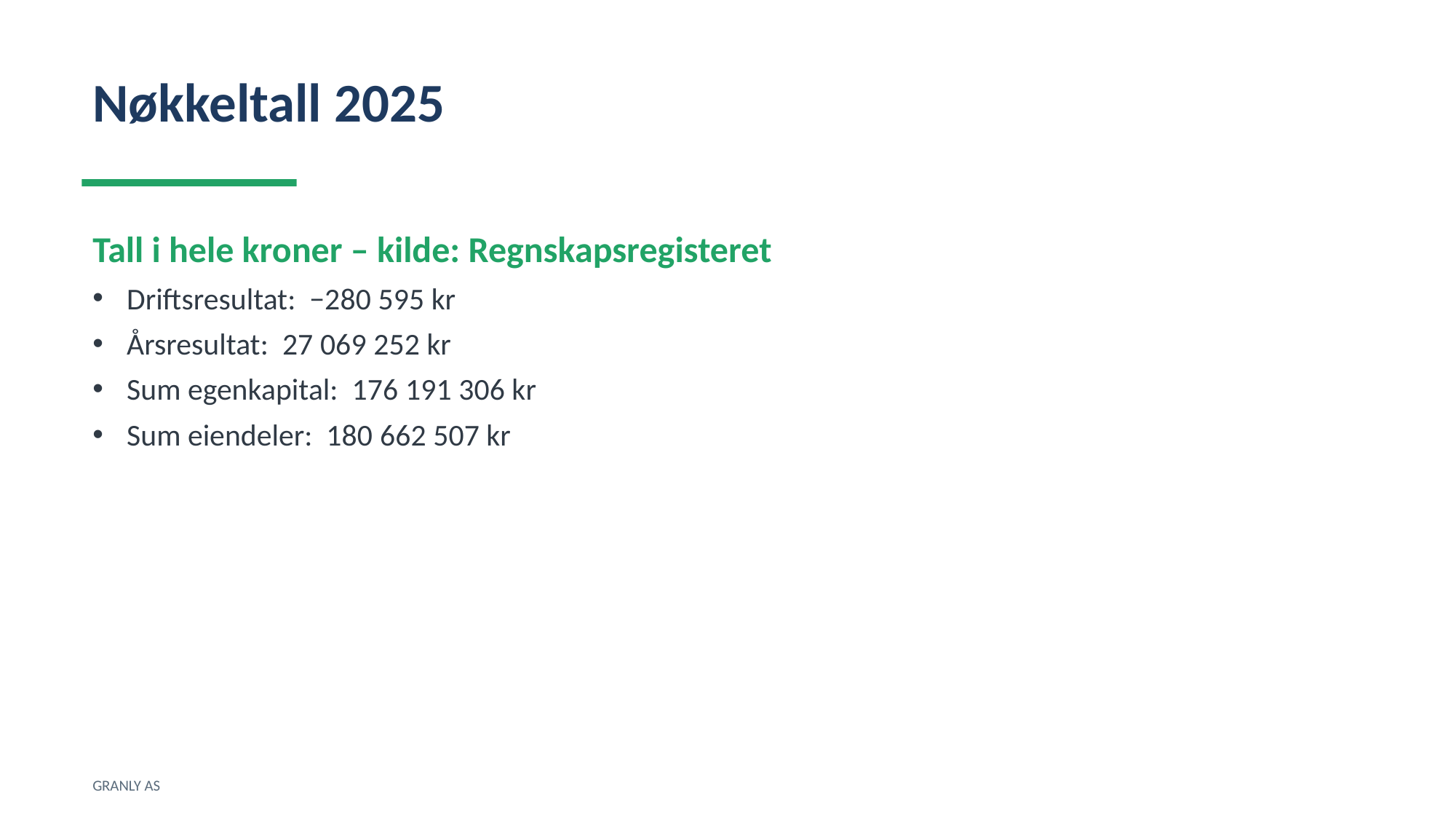

Nøkkeltall 2025

Tall i hele kroner – kilde: Regnskapsregisteret
Driftsresultat:  −280 595 kr
Årsresultat:  27 069 252 kr
Sum egenkapital:  176 191 306 kr
Sum eiendeler:  180 662 507 kr
GRANLY AS